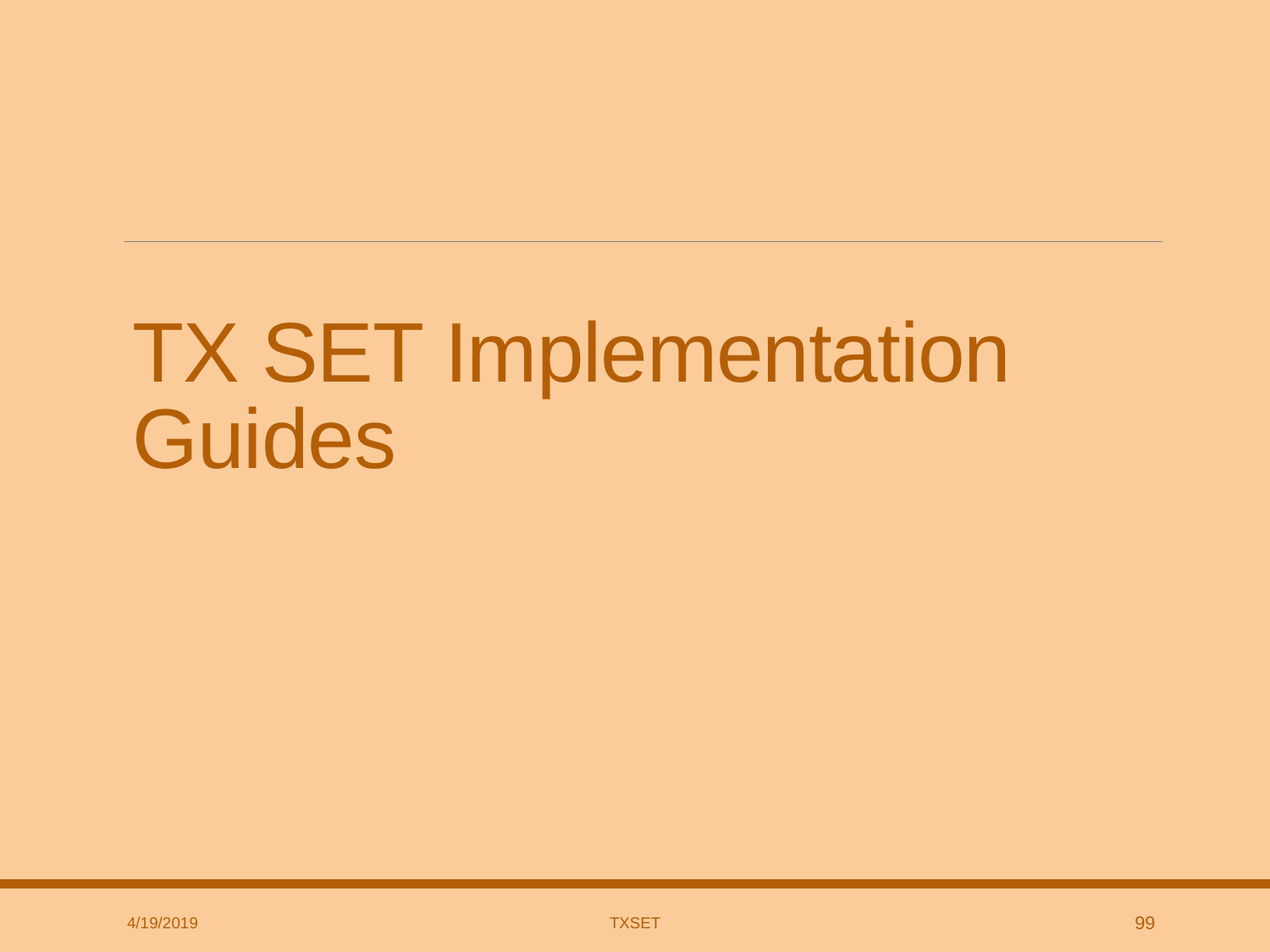

# TX SET Implementation Guides
4/19/2019
TxSET
99